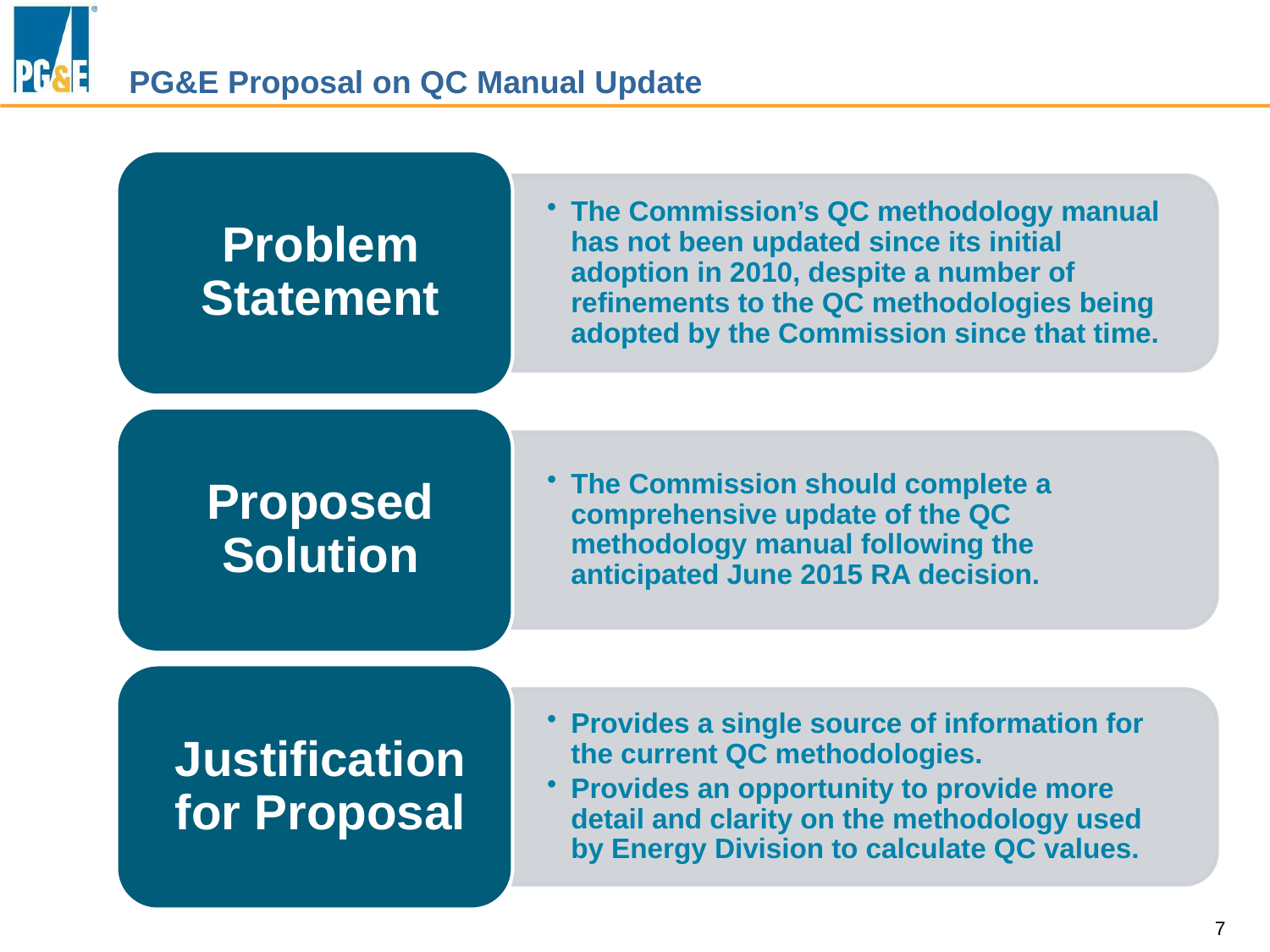

# PG&E Proposal on QC Manual Update
The Commission’s QC methodology manual has not been updated since its initial adoption in 2010, despite a number of refinements to the QC methodologies being adopted by the Commission since that time.
Problem Statement
The Commission should complete a comprehensive update of the QC methodology manual following the anticipated June 2015 RA decision.
Proposed Solution
Provides a single source of information for the current QC methodologies.
Provides an opportunity to provide more detail and clarity on the methodology used by Energy Division to calculate QC values.
Justification for Proposal